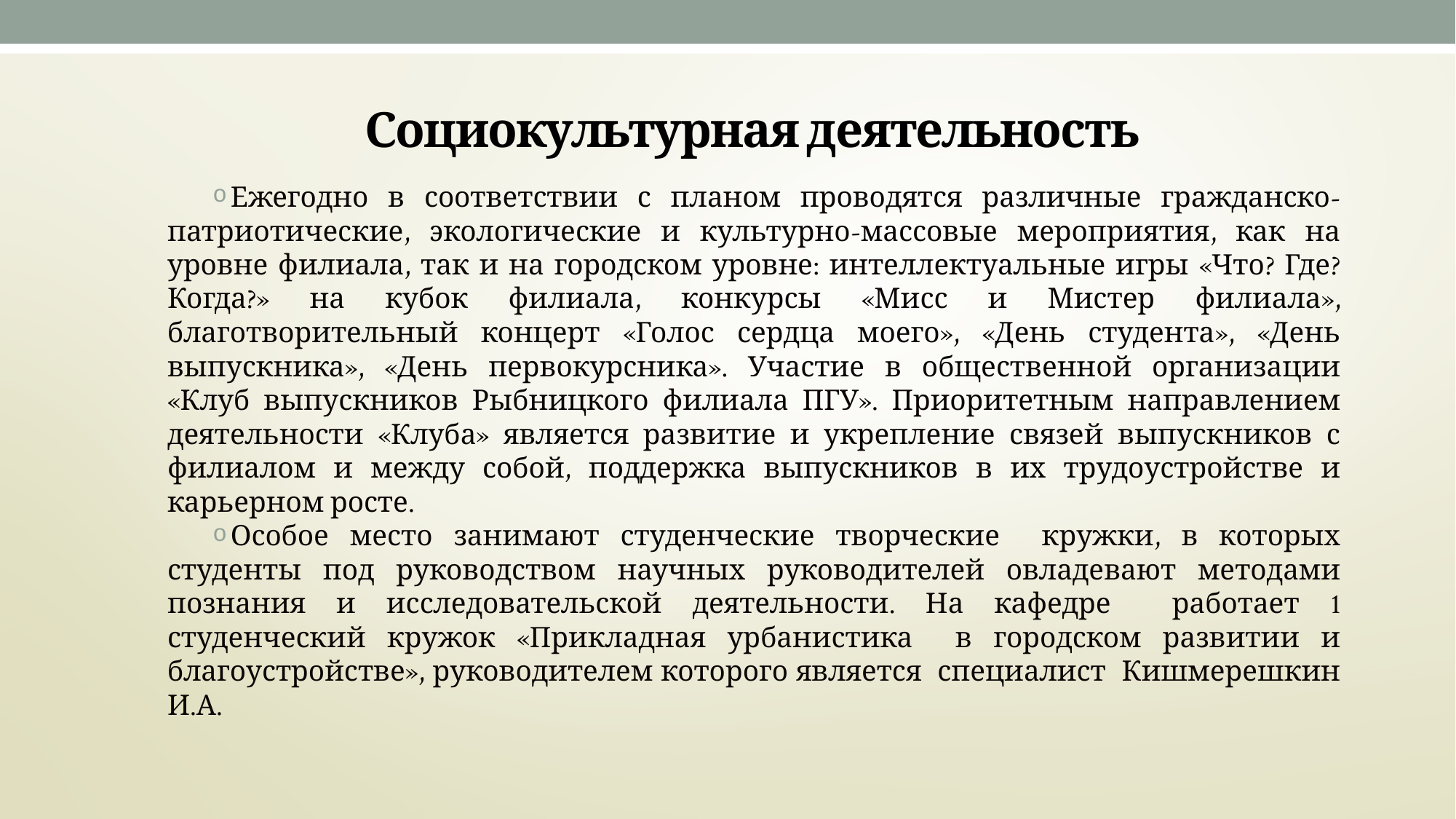

# Социокультурная деятельность
Ежегодно в соответствии с планом проводятся различные гражданско-патриотические, экологические и культурно-массовые мероприятия, как на уровне филиала, так и на городском уровне: интеллектуальные игры «Что? Где? Когда?» на кубок филиала, конкурсы «Мисс и Мистер филиала», благотворительный концерт «Голос сердца моего», «День студента», «День выпускника», «День первокурсника». Участие в общественной организации «Клуб выпускников Рыбницкого филиала ПГУ». Приоритетным направлением деятельности «Клуба» является развитие и укрепление связей выпускников с филиалом и между собой, поддержка выпускников в их трудоустройстве и карьерном росте.
Особое место занимают студенческие творческие  кружки, в которых студенты под руководством научных руководителей овладевают методами познания и исследовательской деятельности. На кафедре  работает 1 студенческий кружок «Прикладная урбанистика  в городском развитии и благоустройстве», руководителем которого является  специалист  Кишмерешкин И.А.